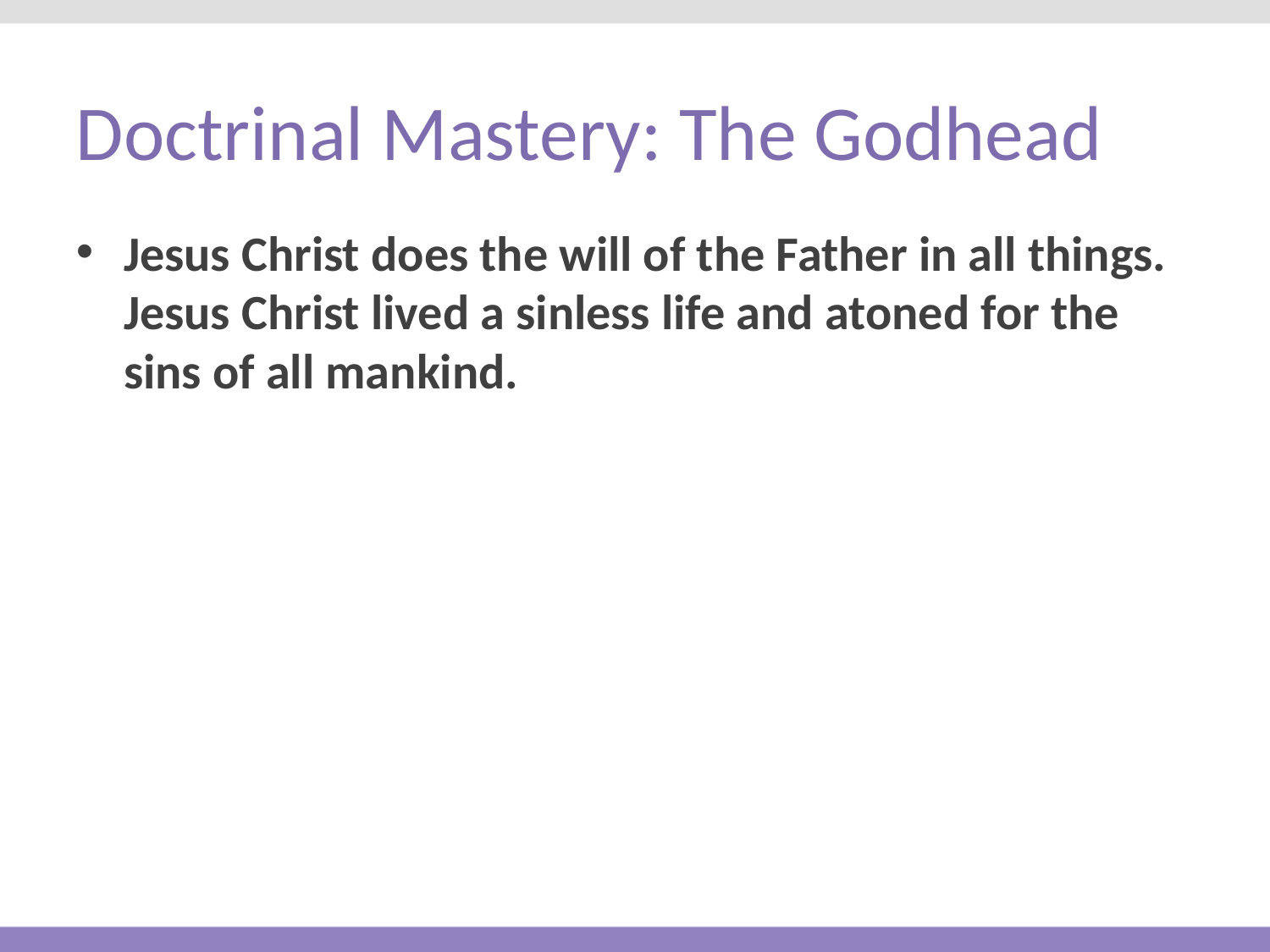

# Doctrinal Mastery: The Godhead
Jesus Christ does the will of the Father in all things. Jesus Christ lived a sinless life and atoned for the sins of all mankind.